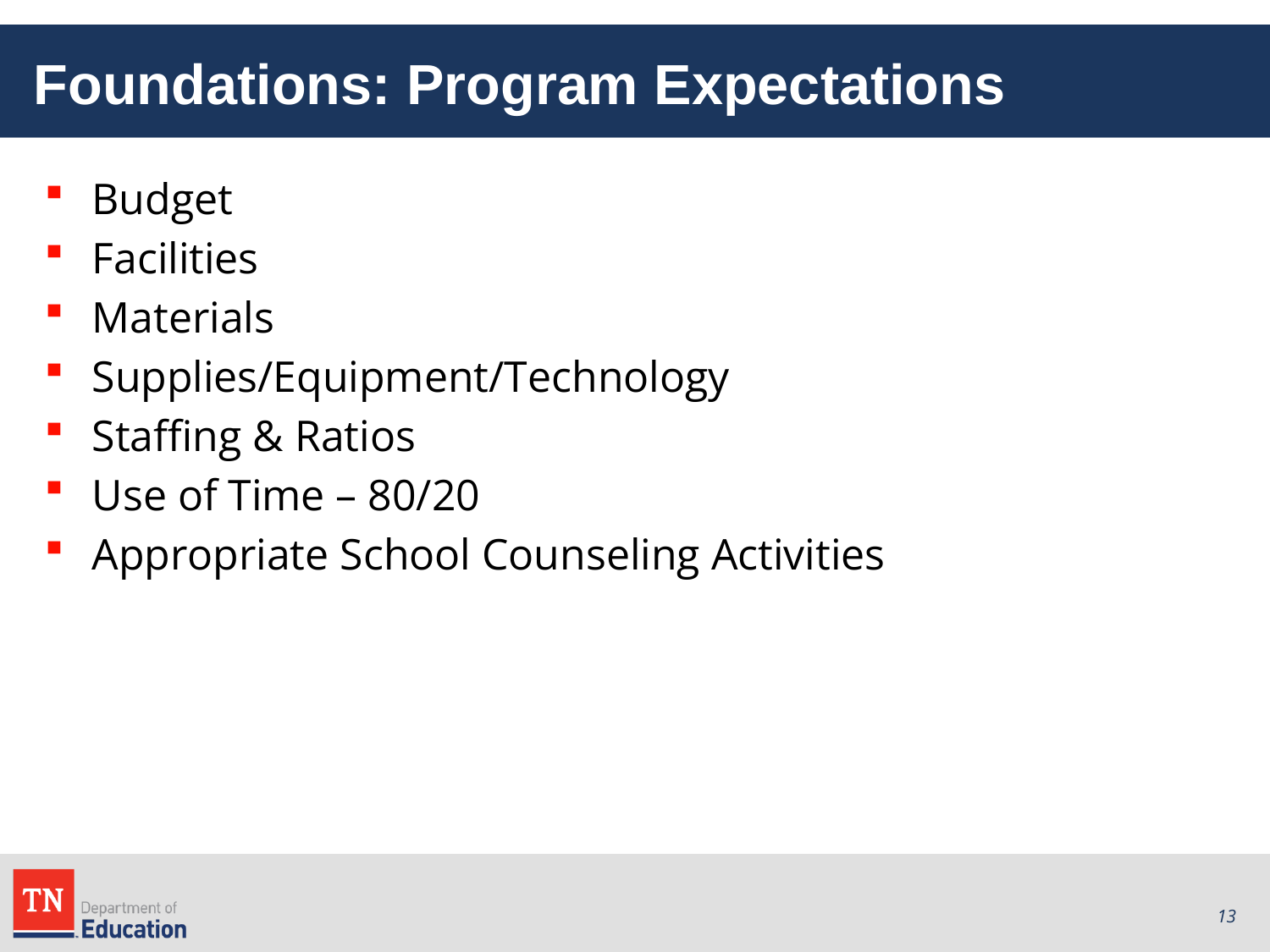

# Foundations: Program Expectations
Budget
Facilities
Materials
Supplies/Equipment/Technology
Staffing & Ratios
Use of Time – 80/20
Appropriate School Counseling Activities
13